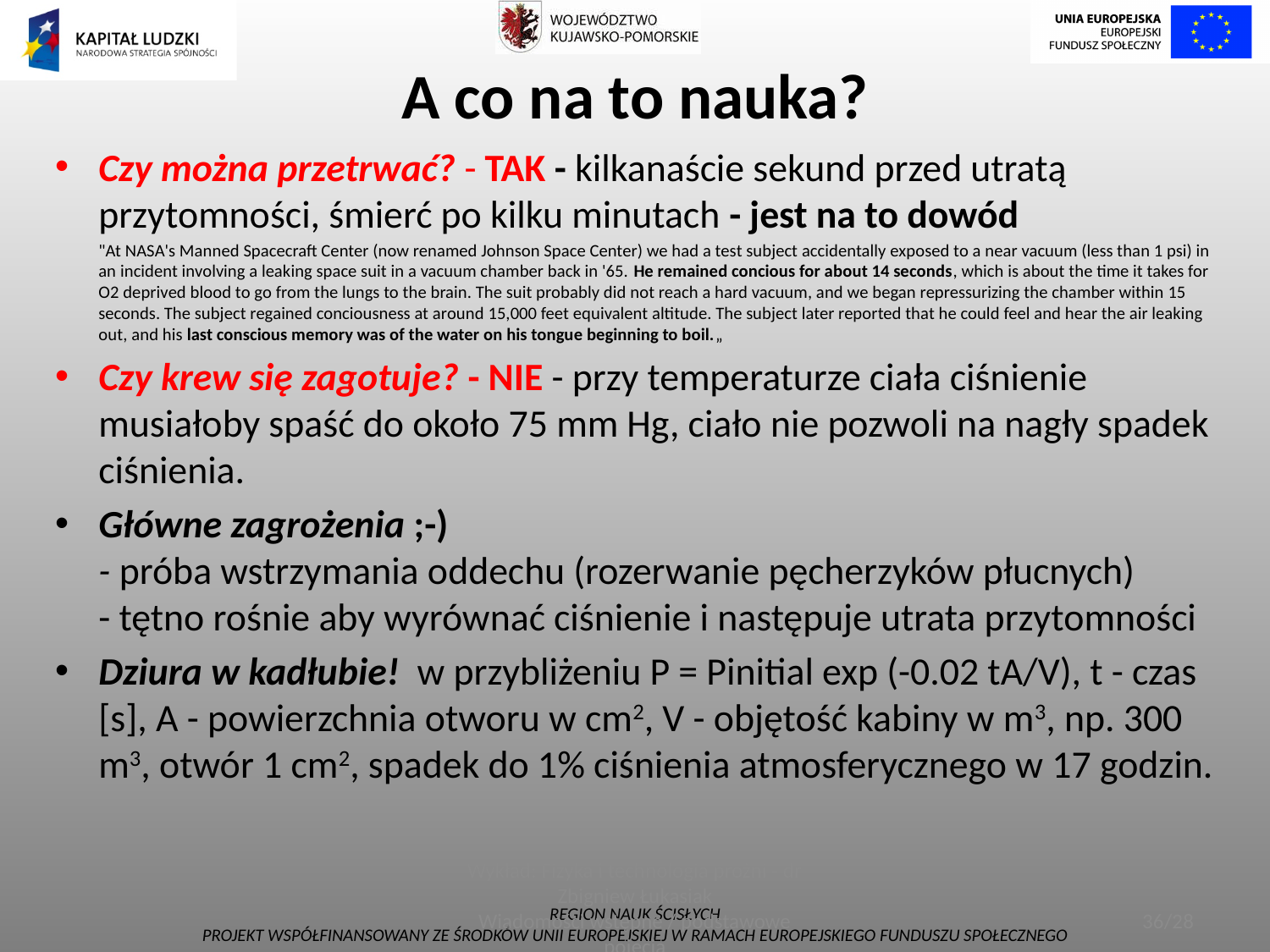

# A co na to nauka?
Czy można przetrwać? - TAK - kilkanaście sekund przed utratą przytomności, śmierć po kilku minutach - jest na to dowód
	"At NASA's Manned Spacecraft Center (now renamed Johnson Space Center) we had a test subject accidentally exposed to a near vacuum (less than 1 psi) in an incident involving a leaking space suit in a vacuum chamber back in '65. He remained concious for about 14 seconds, which is about the time it takes for O2 deprived blood to go from the lungs to the brain. The suit probably did not reach a hard vacuum, and we began repressurizing the chamber within 15 seconds. The subject regained conciousness at around 15,000 feet equivalent altitude. The subject later reported that he could feel and hear the air leaking out, and his last conscious memory was of the water on his tongue beginning to boil.„
Czy krew się zagotuje? - NIE - przy temperaturze ciała ciśnienie musiałoby spaść do około 75 mm Hg, ciało nie pozwoli na nagły spadek ciśnienia.
Główne zagrożenia ;-)
- próba wstrzymania oddechu (rozerwanie pęcherzyków płucnych)
- tętno rośnie aby wyrównać ciśnienie i następuje utrata przytomności
Dziura w kadłubie!  w przybliżeniu P = Pinitial exp (-0.02 tA/V), t - czas [s], A - powierzchnia otworu w cm2, V - objętość kabiny w m3, np. 300 m3, otwór 1 cm2, spadek do 1% ciśnienia atmosferycznego w 17 godzin.

Wykład: Fizyka i technologia próżni - dr Zbigniew Łukasiak
Wiadomości wstępne / podstawowe pojęcia

36/28